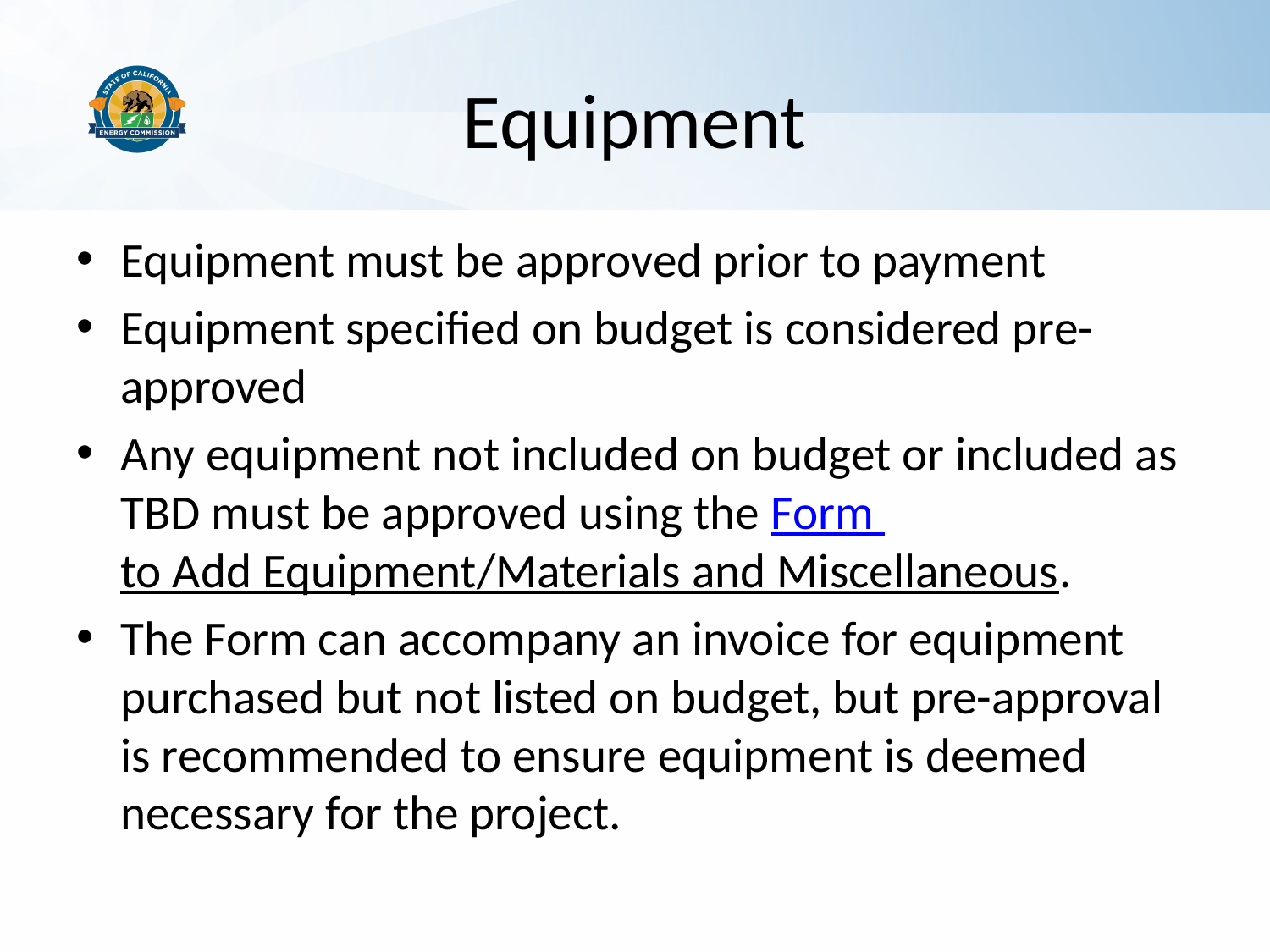

# Equipment
Equipment must be approved prior to payment
Equipment specified on budget is considered pre-approved
Any equipment not included on budget or included as TBD must be approved using the Form to Add Equipment/Materials and Miscellaneous.
The Form can accompany an invoice for equipment purchased but not listed on budget, but pre-approval is recommended to ensure equipment is deemed necessary for the project.